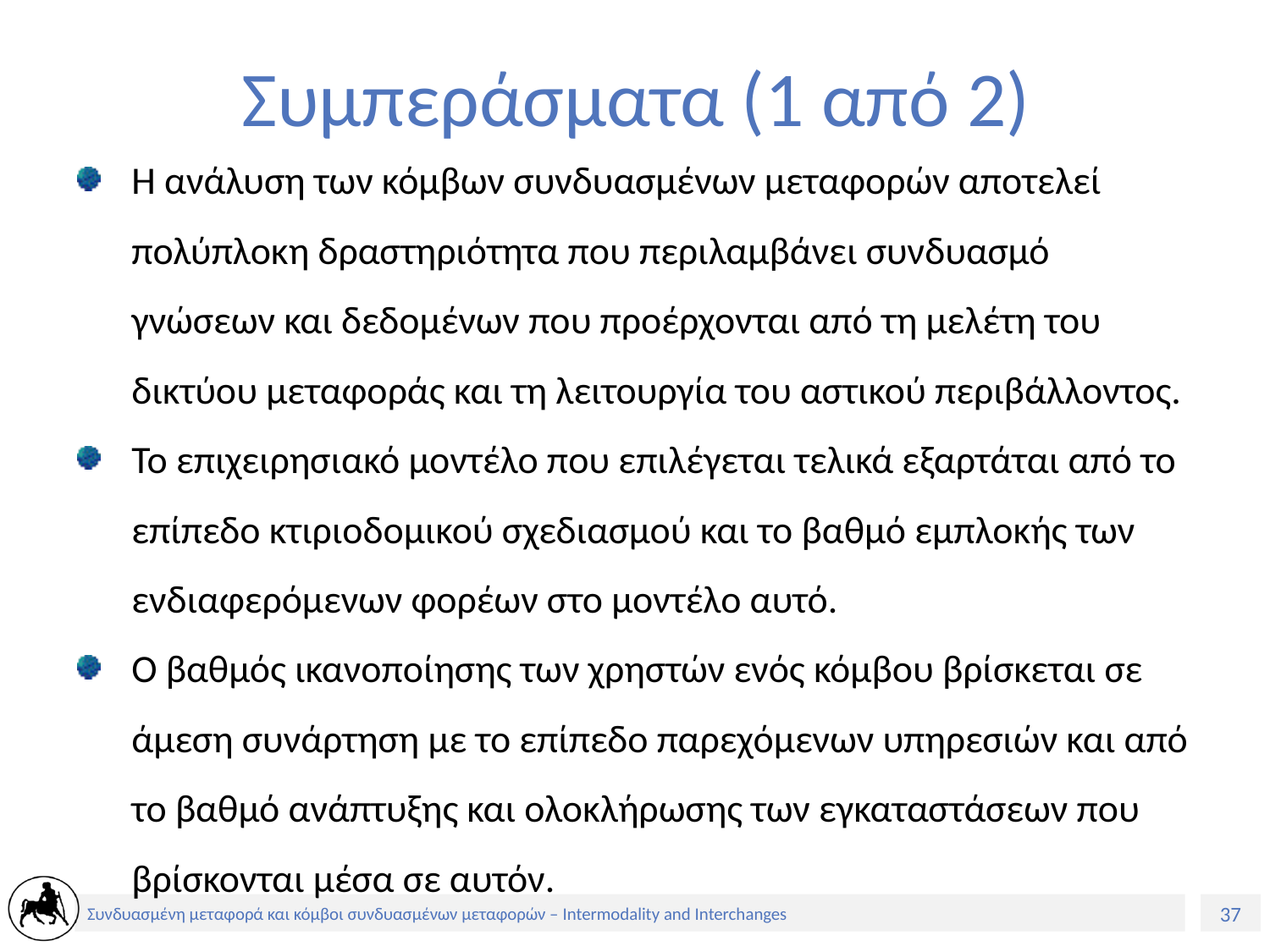

# Συμπεράσματα (1 από 2)
Η ανάλυση των κόμβων συνδυασμένων μεταφορών αποτελεί πολύπλοκη δραστηριότητα που περιλαμβάνει συνδυασμό γνώσεων και δεδομένων που προέρχονται από τη μελέτη του δικτύου μεταφοράς και τη λειτουργία του αστικού περιβάλλοντος.
Το επιχειρησιακό μοντέλο που επιλέγεται τελικά εξαρτάται από το επίπεδο κτιριοδομικού σχεδιασμού και το βαθμό εμπλοκής των ενδιαφερόμενων φορέων στο μοντέλο αυτό.
Ο βαθμός ικανοποίησης των χρηστών ενός κόμβου βρίσκεται σε άμεση συνάρτηση με το επίπεδο παρεχόμενων υπηρεσιών και από το βαθμό ανάπτυξης και ολοκλήρωσης των εγκαταστάσεων που βρίσκονται μέσα σε αυτόν.